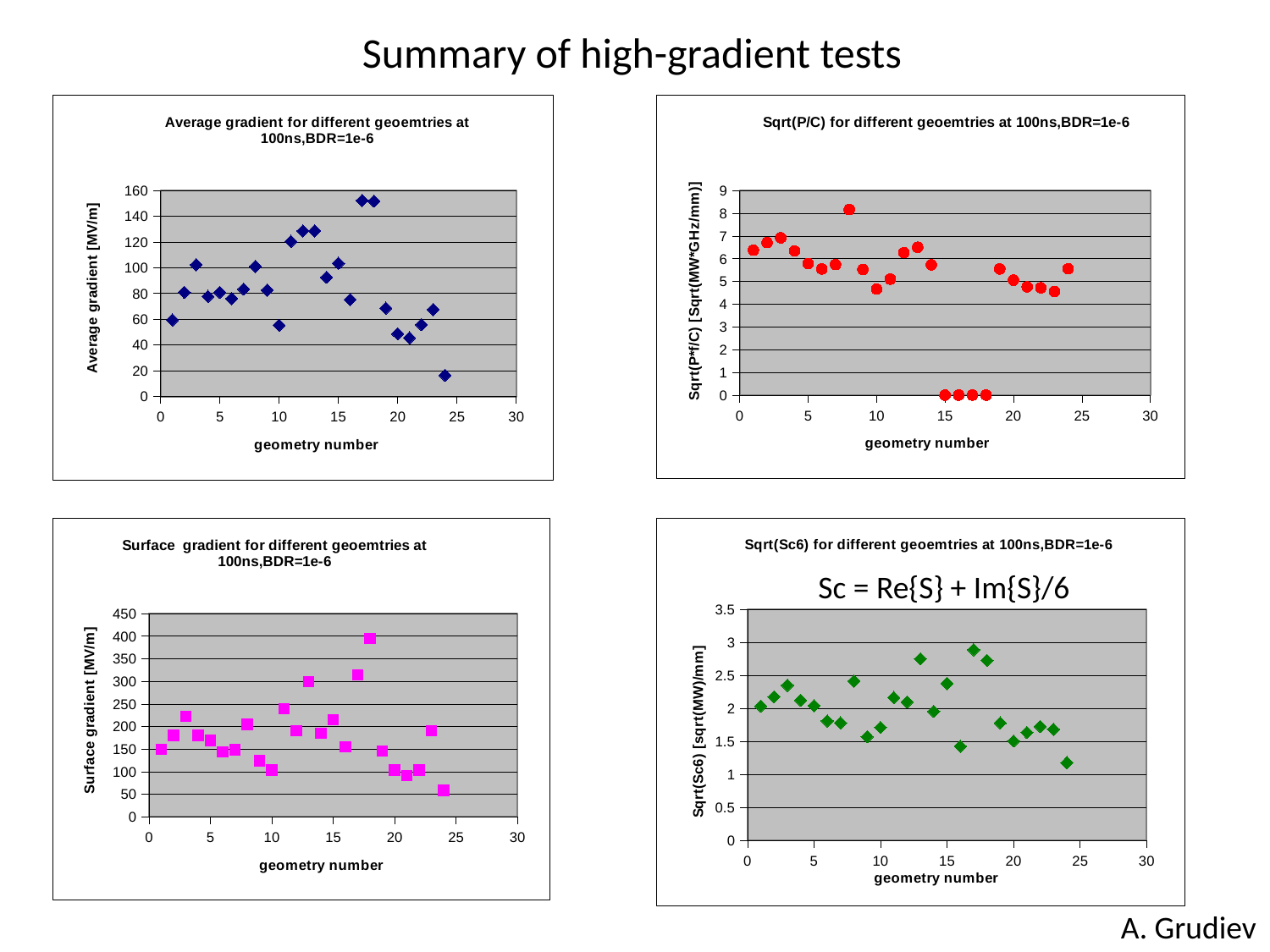

Summary of high-gradient tests

### Chart: Average gradient for different geoemtries at 100ns,BDR=1e-6

| Category |  |
|---|---|

### Chart: Sqrt(P/C) for different geoemtries at 100ns,BDR=1e-6

| Category |  |
|---|---|

### Chart: Surface  gradient for different geoemtries at 100ns,BDR=1e-6

| Category |  |
|---|---|

### Chart: Sqrt(Sc6) for different geoemtries at 100ns,BDR=1e-6

| Category |  |
|---|---|
Sc = Re{S} + Im{S}/6
A. Grudiev